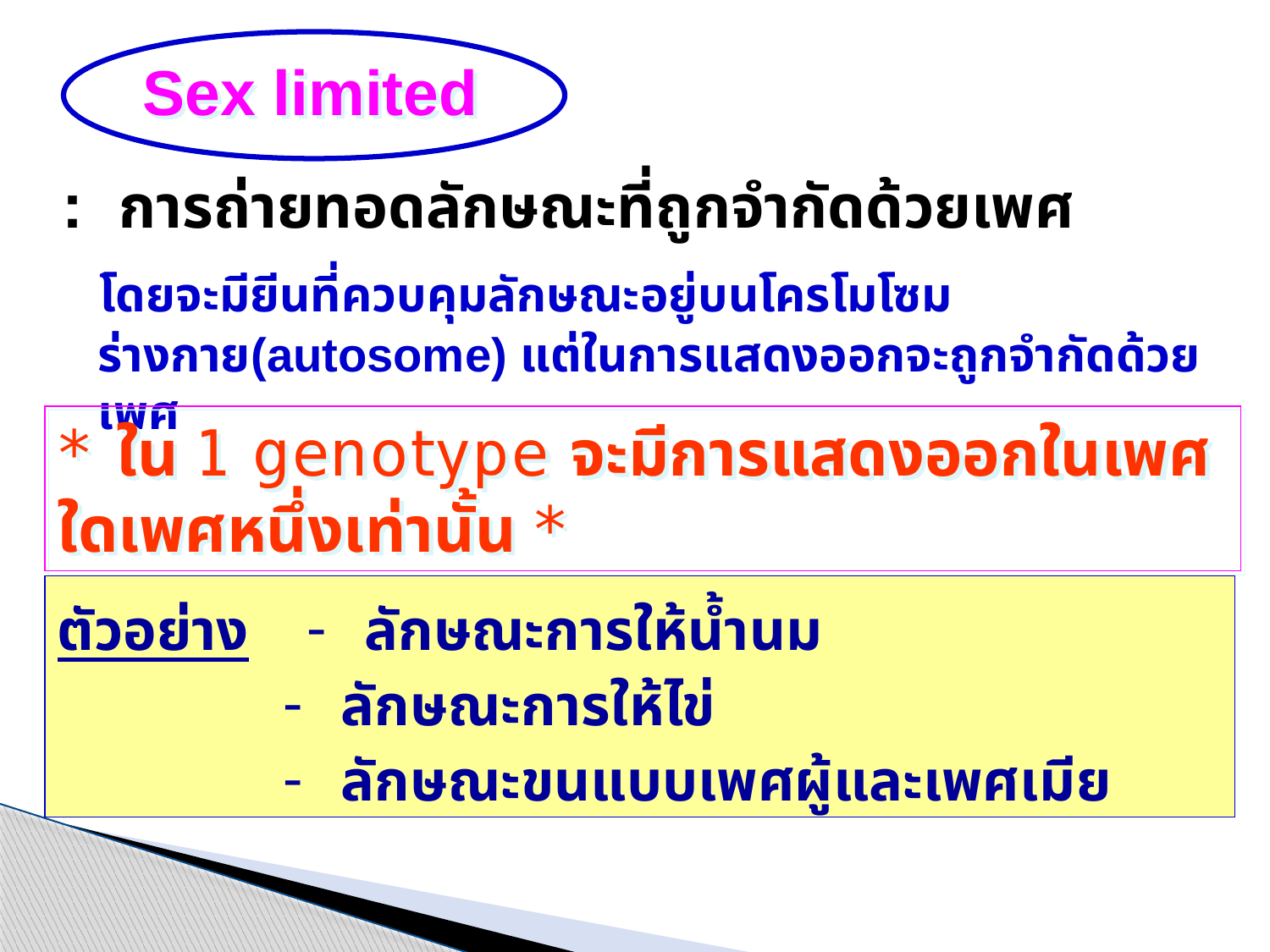

# Sex limited
:  การถ่ายทอดลักษณะที่ถูกจำกัดด้วยเพศ
  โดยจะมียีนที่ควบคุมลักษณะอยู่บนโครโมโซมร่างกาย(autosome) แต่ในการแสดงออกจะถูกจำกัดด้วยเพศ
* ใน 1 genotype จะมีการแสดงออกในเพศใดเพศหนึ่งเท่านั้น *

ตัวอย่าง    -  ลักษณะการให้น้ำนม
	      -  ลักษณะการให้ไข่
	      -  ลักษณะขนแบบเพศผู้และเพศเมีย